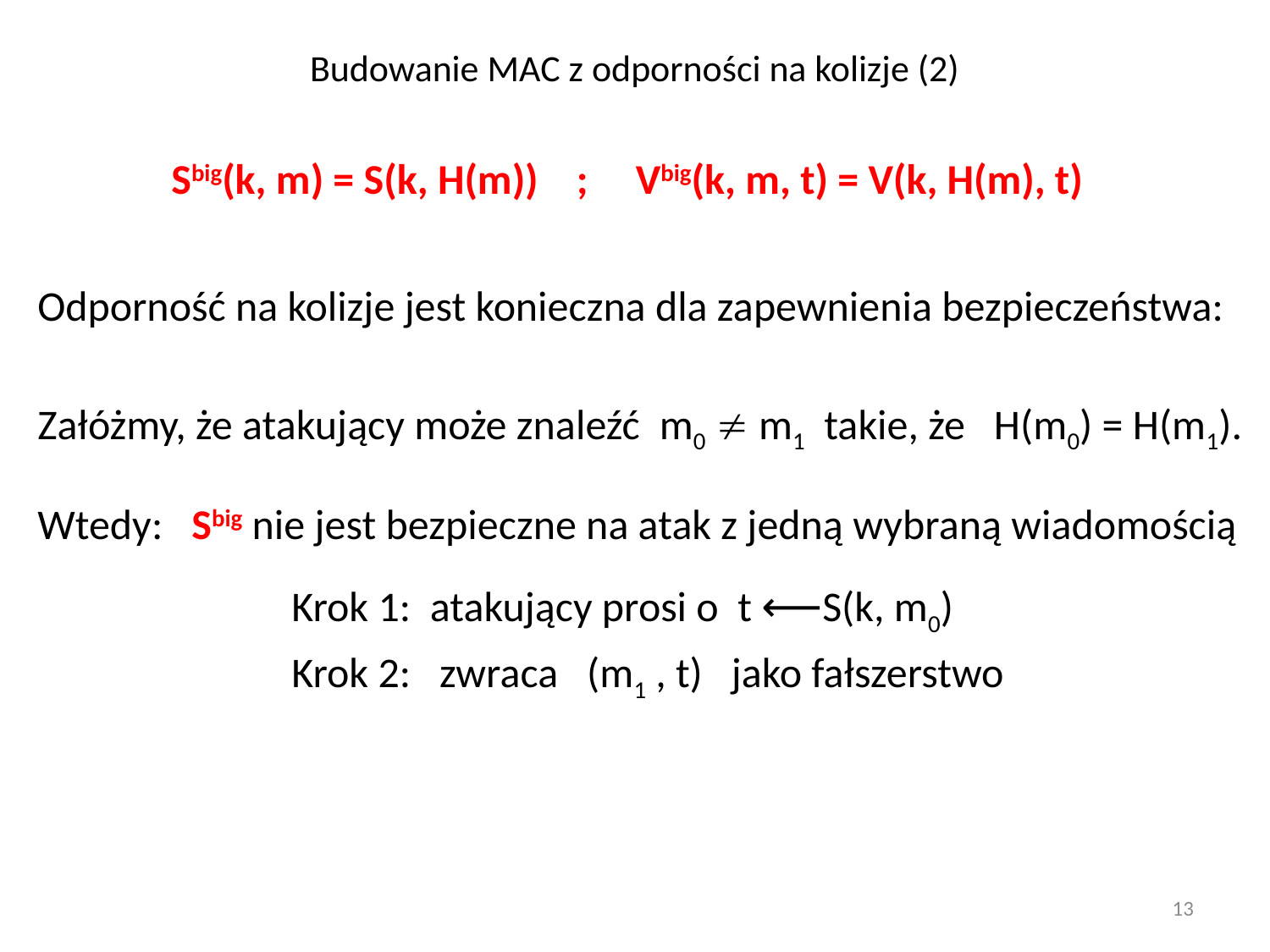

# Budowanie MAC z odporności na kolizje (2)
	Sbig(k, m) = S(k, H(m))    ;     Vbig(k, m, t) = V(k, H(m), t)
Odporność na kolizje jest konieczna dla zapewnienia bezpieczeństwa:

Załóżmy, że atakujący może znaleźć  m0 ≠ m1  takie, że   H(m0) = H(m1).
Wtedy:   Sbig nie jest bezpieczne na atak z jedną wybraną wiadomością
		Krok 1:  atakujący prosi o  t ⟵S(k, m0)
		Krok 2:   zwraca   (m1 , t)   jako fałszerstwo
13